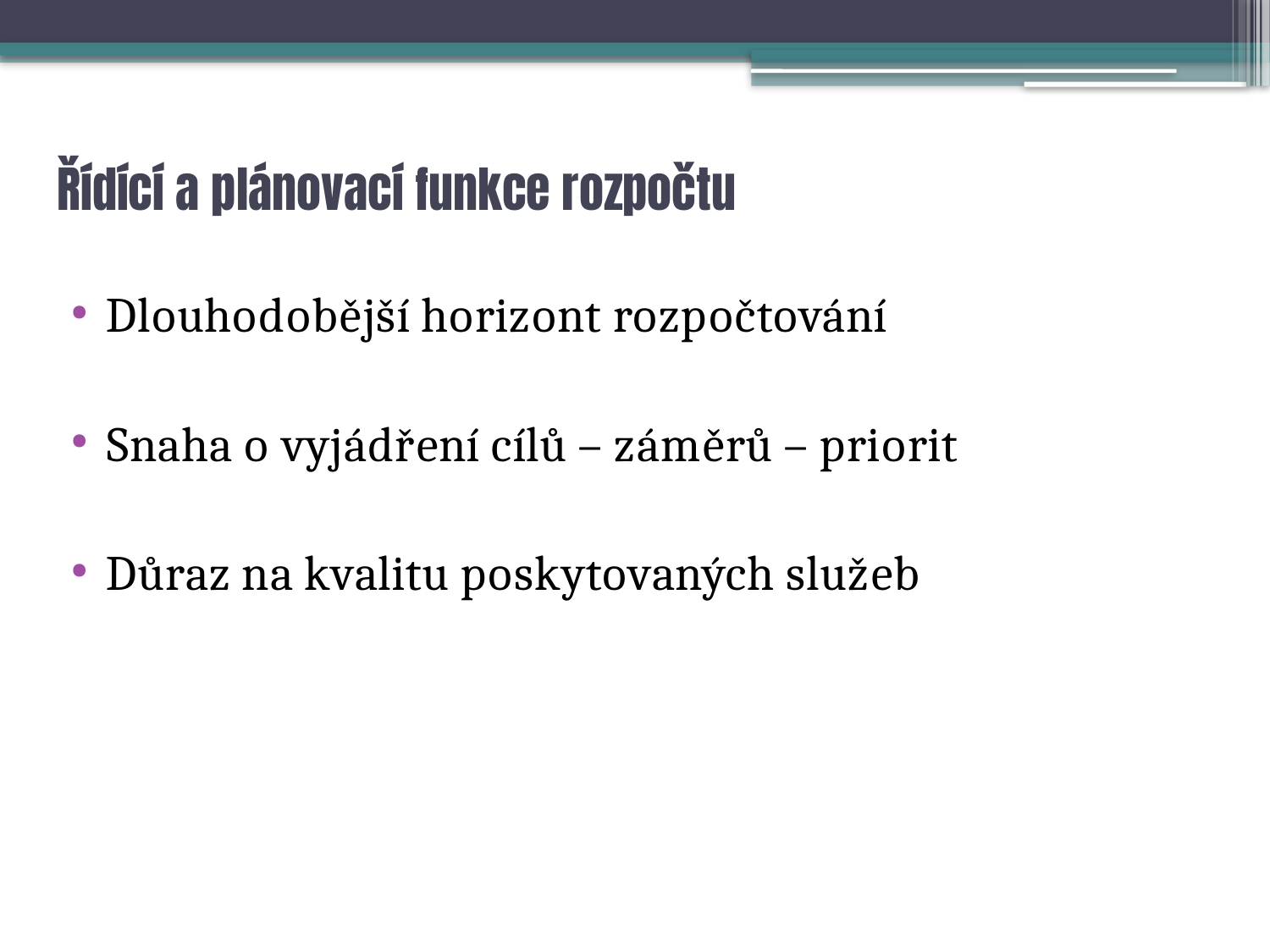

# Řídící a plánovací funkce rozpočtu

Dlouhodobější horizont rozpočtování

Snaha o vyjádření cílů – záměrů – priorit

Důraz na kvalitu poskytovaných služeb